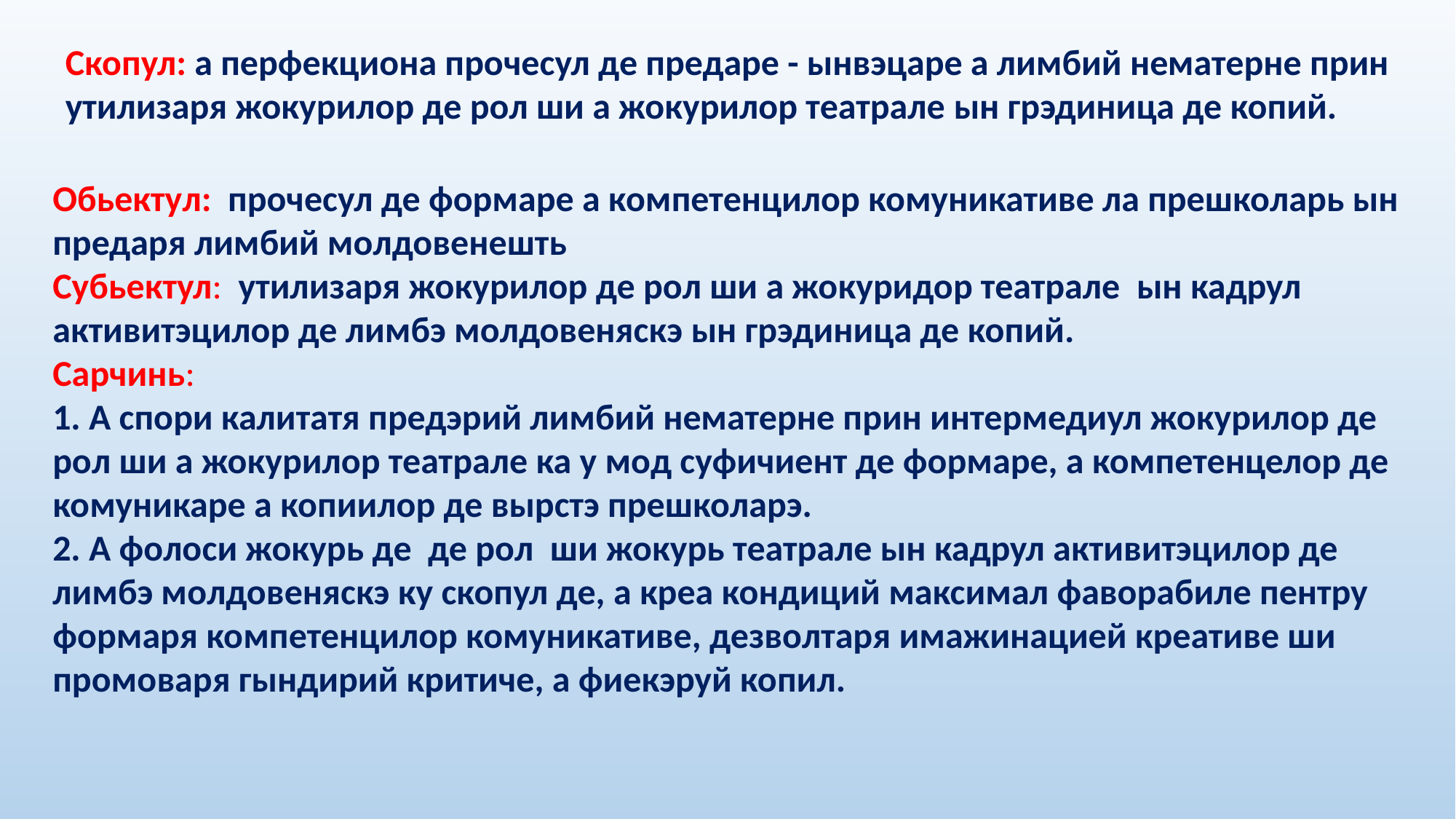

Скопул: а перфекциона прочесул де предаре - ынвэцаре а лимбий нематерне прин утилизаря жокурилор де рол ши а жокурилор театрале ын грэдиница де копий.

Обьектул:  прочесул де формаре а компетенцилор комуникативе ла прешколарь ын предаря лимбий молдовенешть
Субьектул:  утилизаря жокурилор де рол ши а жокуридор театрале  ын кадрул активитэцилор де лимбэ молдовеняскэ ын грэдиница де копий.
Сарчинь:
1. А спори калитатя предэрий лимбий нематерне прин интермедиул жокурилор де  рол ши а жокурилор театрале ка у мод суфичиент де формаре, а компетенцелор де комуникаре а копиилор де вырстэ прешколарэ.
2. А фолоси жокурь де  де рол  ши жокурь театрале ын кадрул активитэцилор де лимбэ молдовеняскэ ку скопул де, а креа кондиций максимал фаворабиле пентру формаря компетенцилор комуникативе, дезволтаря имажинацией креативе ши промоваря гындирий критиче, а фиекэруй копил.